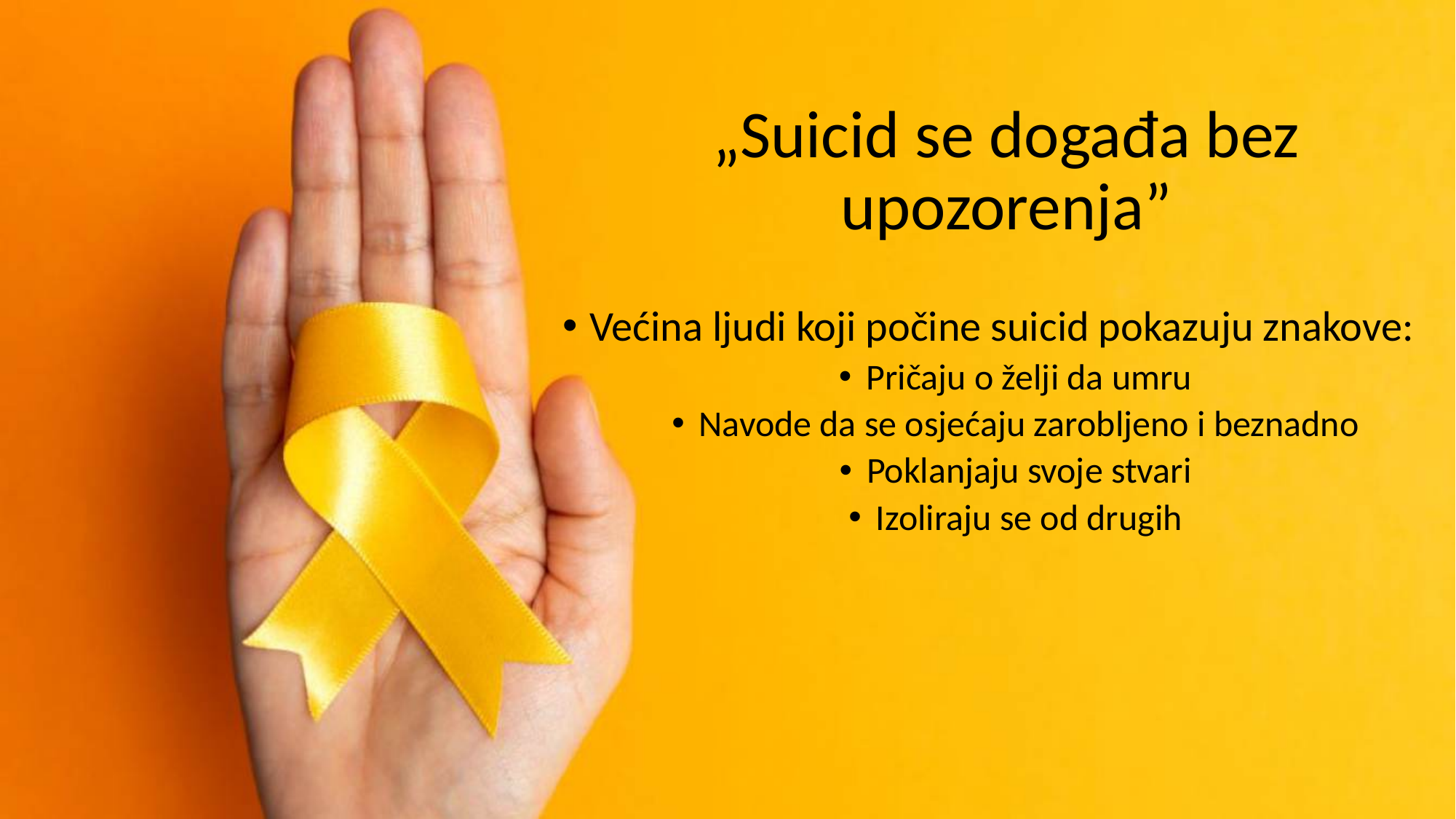

# „Suicid se događa bez upozorenja”
Većina ljudi koji počine suicid pokazuju znakove:
Pričaju o želji da umru
Navode da se osjećaju zarobljeno i beznadno
Poklanjaju svoje stvari
Izoliraju se od drugih